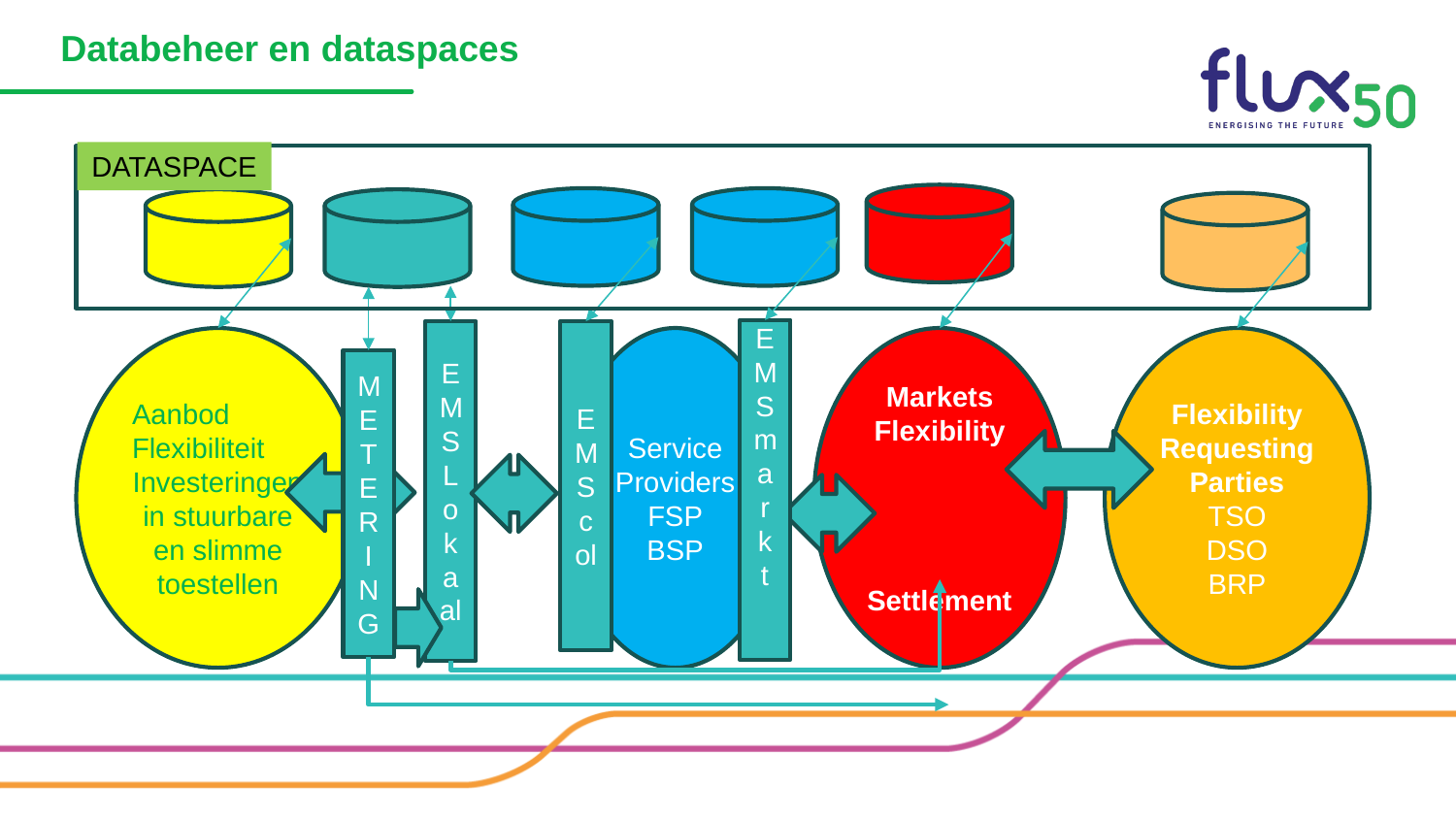

# Databeheer en dataspaces
DATASPACE

EMS markt

EMS col
EMS
Lokaal
Markets Flexibility

Settlement
Flexibility Requesting Parties
TSO
DSO
BRP
Aanbod Flexibiliteit
Investeringen in stuurbare en slimme toestellen
Service Providers
FSP
BSP
METERING